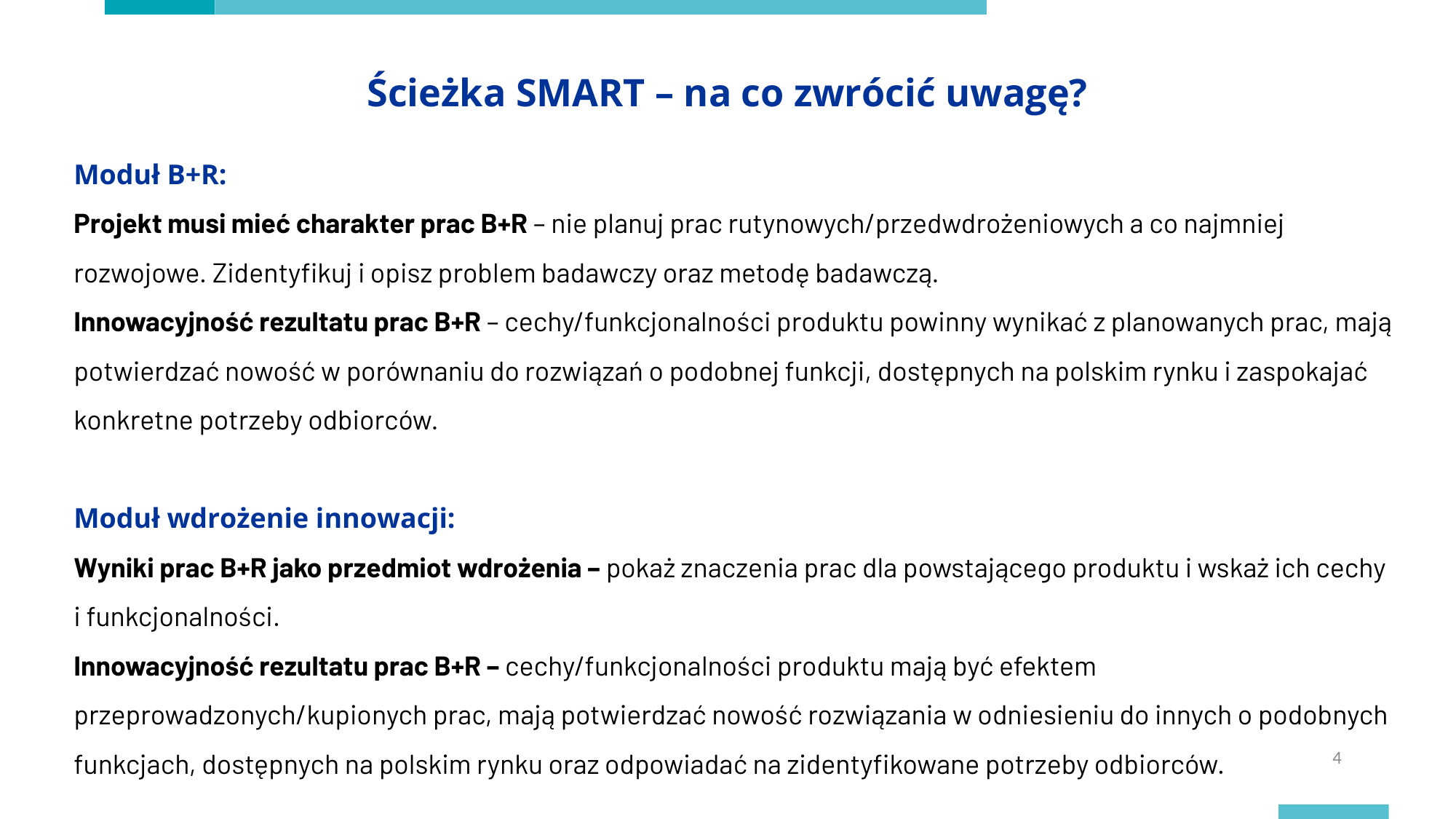

Ścieżka SMART – na co zwrócić uwagę?
Moduł B+R:
Projekt musi mieć charakter prac B+R – nie planuj prac rutynowych/przedwdrożeniowych a co najmniej rozwojowe. Zidentyfikuj i opisz problem badawczy oraz metodę badawczą.
Innowacyjność rezultatu prac B+R – cechy/funkcjonalności produktu powinny wynikać z planowanych prac, mają potwierdzać nowość w porównaniu do rozwiązań o podobnej funkcji, dostępnych na polskim rynku i zaspokajać konkretne potrzeby odbiorców.

Moduł wdrożenie innowacji:
Wyniki prac B+R jako przedmiot wdrożenia – pokaż znaczenia prac dla powstającego produktu i wskaż ich cechy
i funkcjonalności.
Innowacyjność rezultatu prac B+R – cechy/funkcjonalności produktu mają być efektem przeprowadzonych/kupionych prac, mają potwierdzać nowość rozwiązania w odniesieniu do innych o podobnych funkcjach, dostępnych na polskim rynku oraz odpowiadać na zidentyfikowane potrzeby odbiorców.